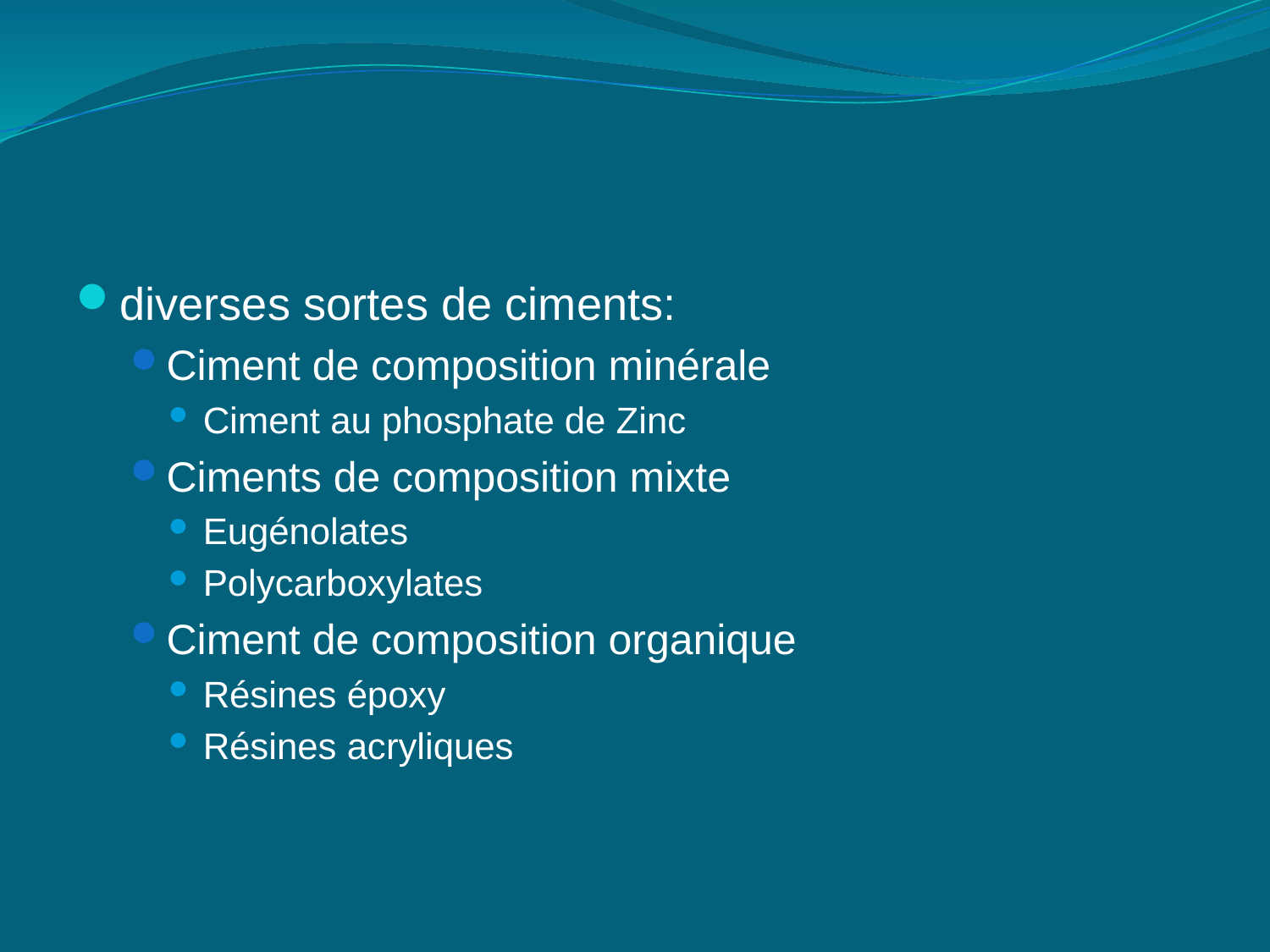

#
diverses sortes de ciments:
Ciment de composition minérale
Ciment au phosphate de Zinc
Ciments de composition mixte
Eugénolates
Polycarboxylates
Ciment de composition organique
Résines époxy
Résines acryliques